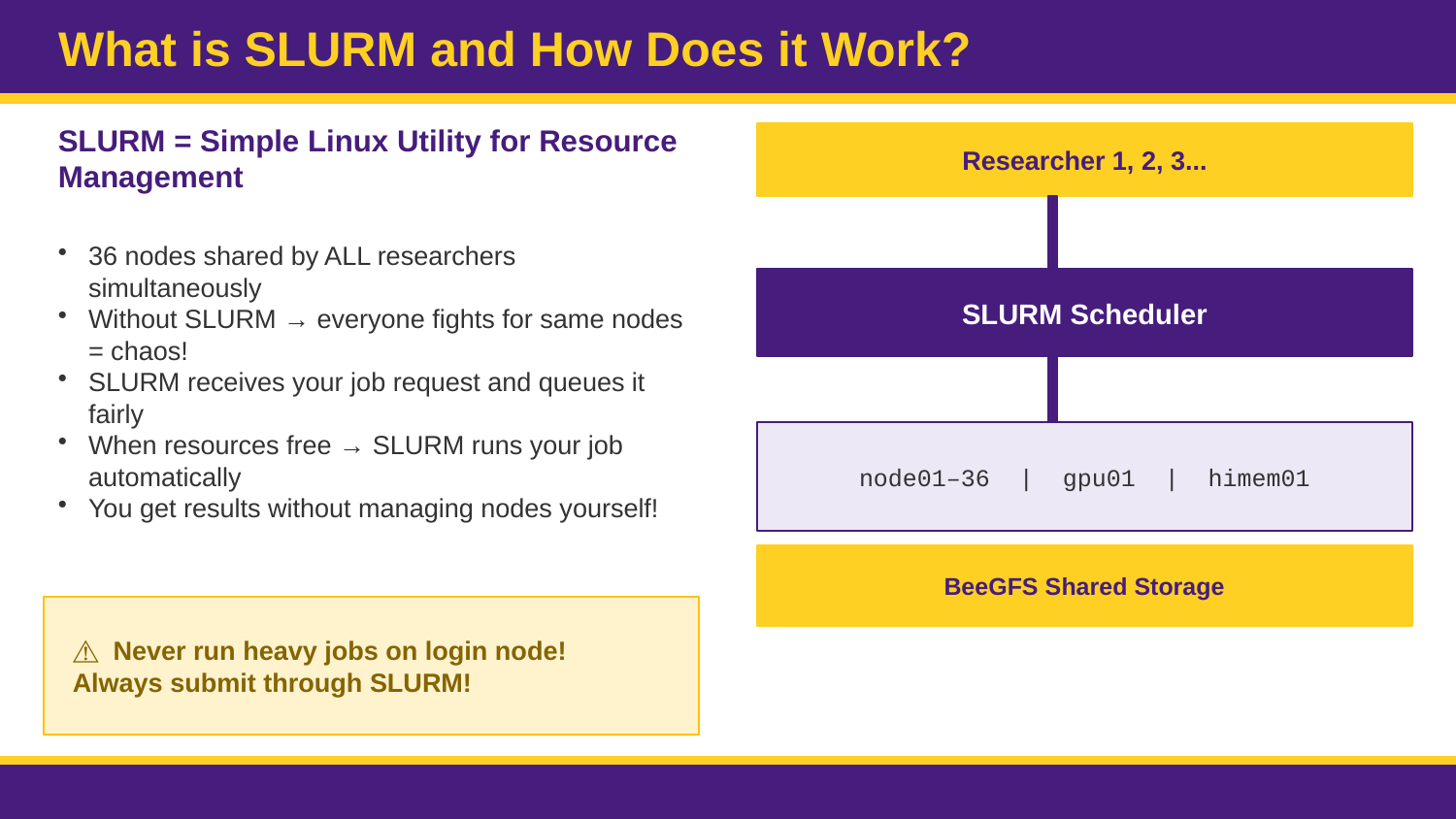

What is SLURM and How Does it Work?

SLURM = Simple Linux Utility for Resource Management

Researcher 1, 2, 3...
36 nodes shared by ALL researchers simultaneously
Without SLURM → everyone fights for same nodes = chaos!
SLURM receives your job request and queues it fairly
When resources free → SLURM runs your job automatically
You get results without managing nodes yourself!

SLURM Scheduler

node01–36  |  gpu01  |  himem01

BeeGFS Shared Storage

⚠️  Never run heavy jobs on login node!
Always submit through SLURM!